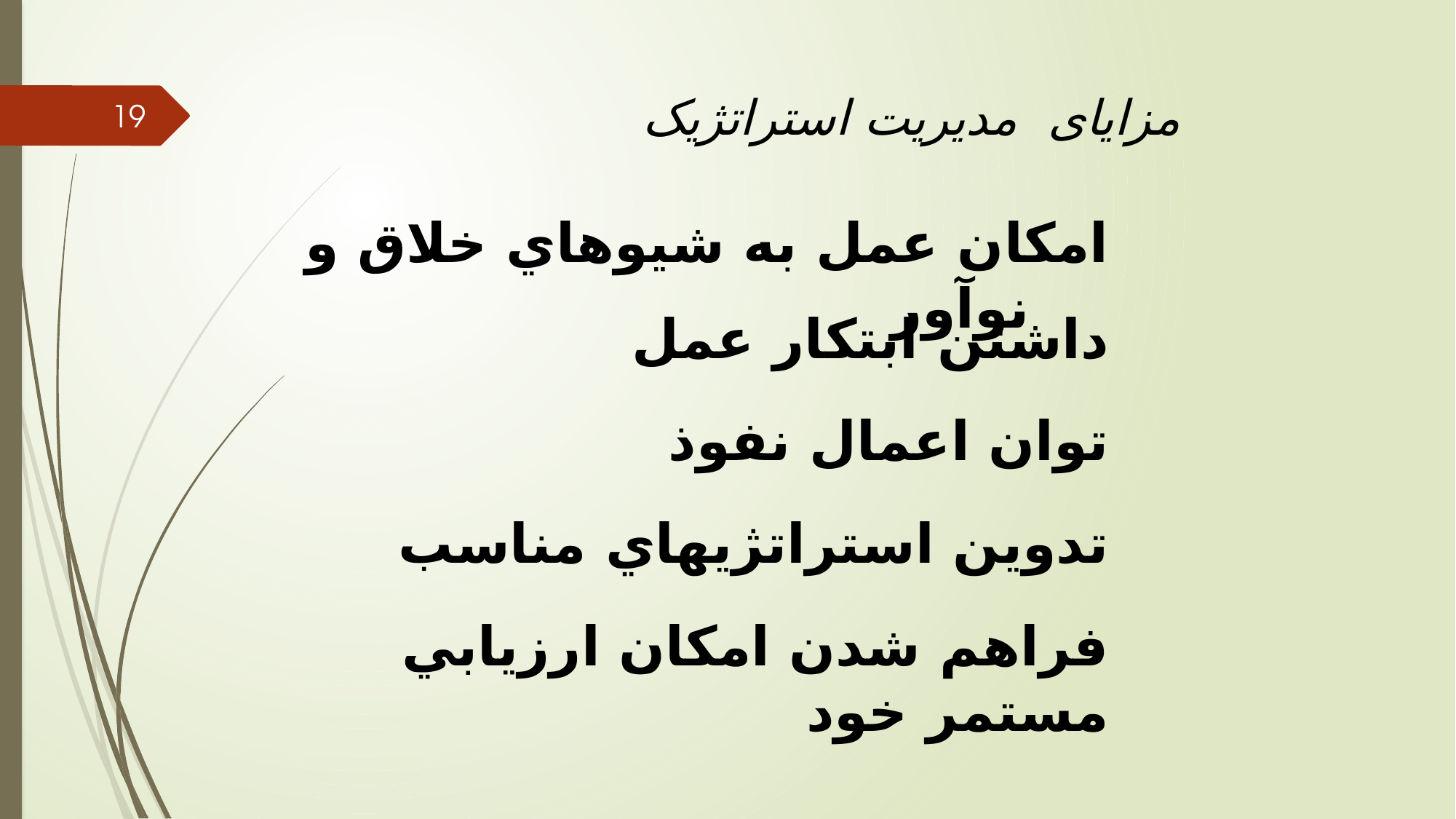

مزایای  مدیریت استراتژیک
19
امكان عمل به شيوه‏اي خلاق و نوآور
داشتن ابتكار عمل
توان اعمال نفوذ
تدوين استراتژي‏هاي مناسب
فراهم شدن امكان ارزيابي مستمر خود